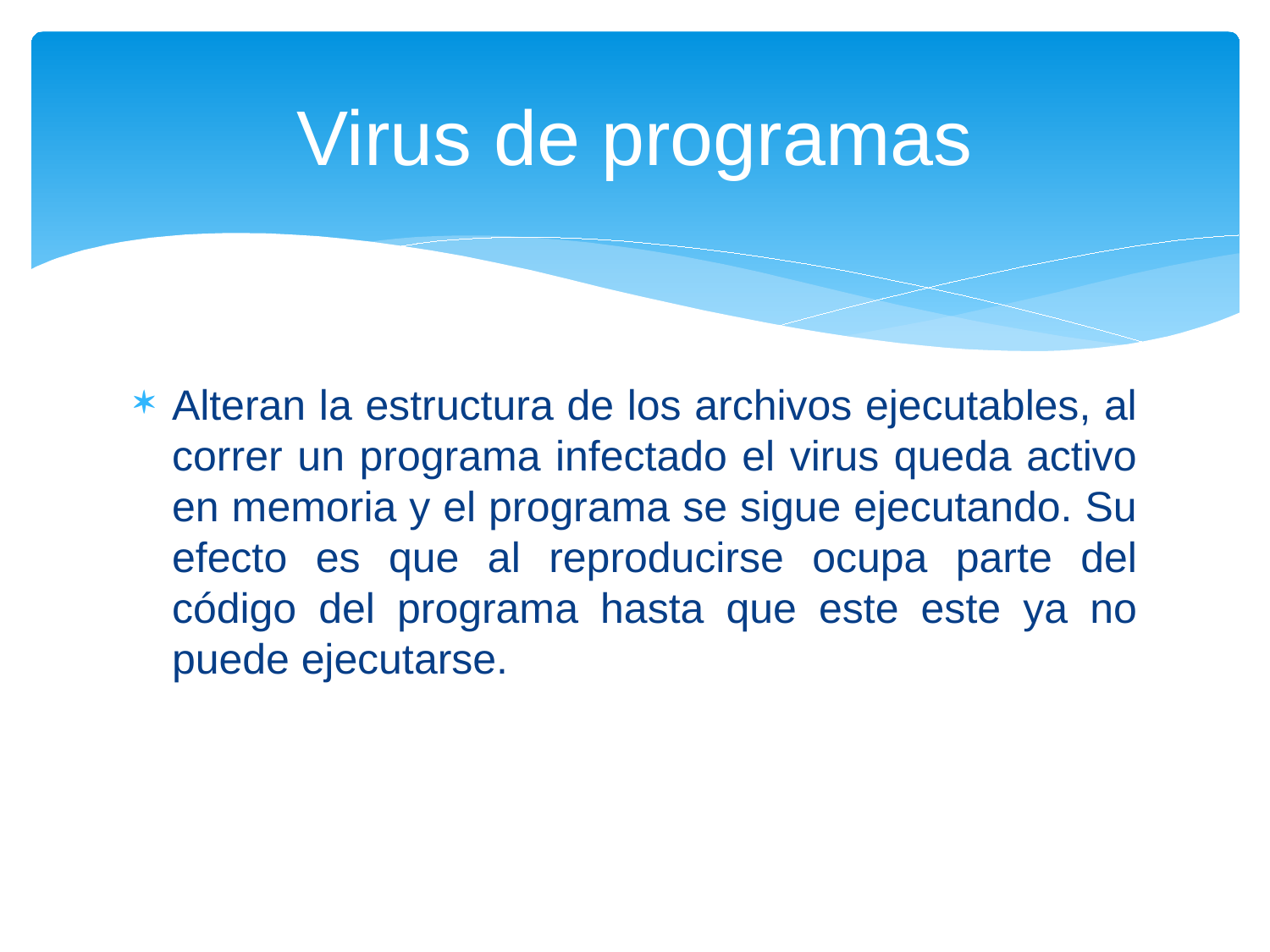

# Virus de programas
Alteran la estructura de los archivos ejecutables, al correr un programa infectado el virus queda activo en memoria y el programa se sigue ejecutando. Su efecto es que al reproducirse ocupa parte del código del programa hasta que este este ya no puede ejecutarse.